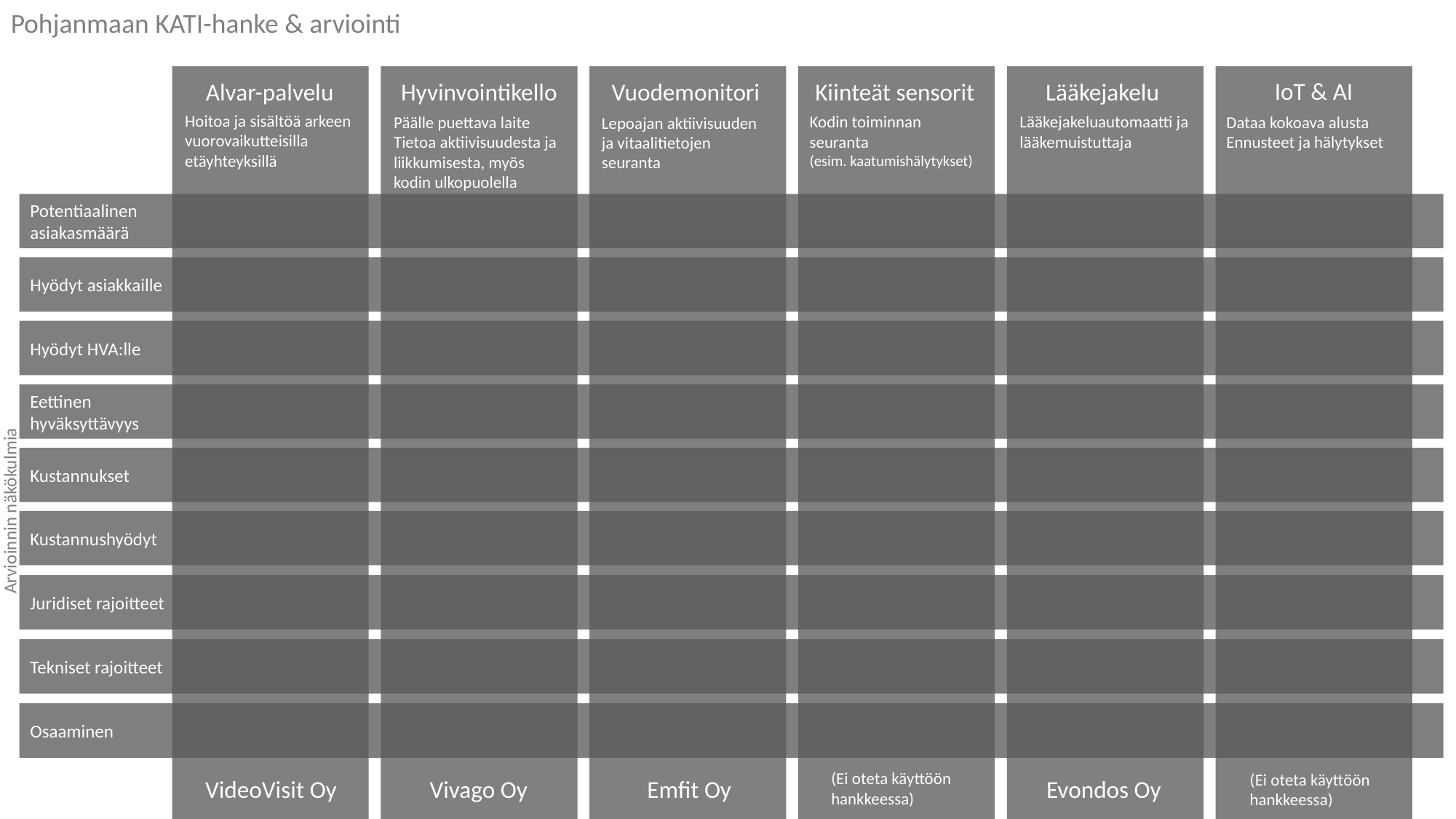

Pohjanmaan KATI-hanke & arviointi
EU-rahoitus

IoT & AI
Kiinteät sensorit
Lääkejakelu
Hyvinvointikello
Alvar-palvelu
Vuodemonitori
Hoitoa ja sisältöä arkeen vuorovaikutteisilla etäyhteyksillä
Kodin toiminnan seuranta
(esim. kaatumishälytykset)
Lääkejakeluautomaatti ja lääkemuistuttaja
Dataa kokoava alusta
Ennusteet ja hälytykset
Päälle puettava laite
Tietoa aktiivisuudesta ja liikkumisesta, myös kodin ulkopuolella
Lepoajan aktiivisuuden ja vitaalitietojen seuranta
Potentiaalinen
asiakasmäärä

Hyödyt asiakkaille
Hyödyt HVA:lle
Eettinen
hyväksyttävyys

Kustannukset
Arvioinnin näkökulmia
Kustannushyödyt
Juridiset rajoitteet

Tekniset rajoitteet
Osaaminen
(Ei oteta käyttöön
hankkeessa)
(Ei oteta käyttöön
hankkeessa)
VideoVisit Oy
Vivago Oy
Emfit Oy
Evondos Oy